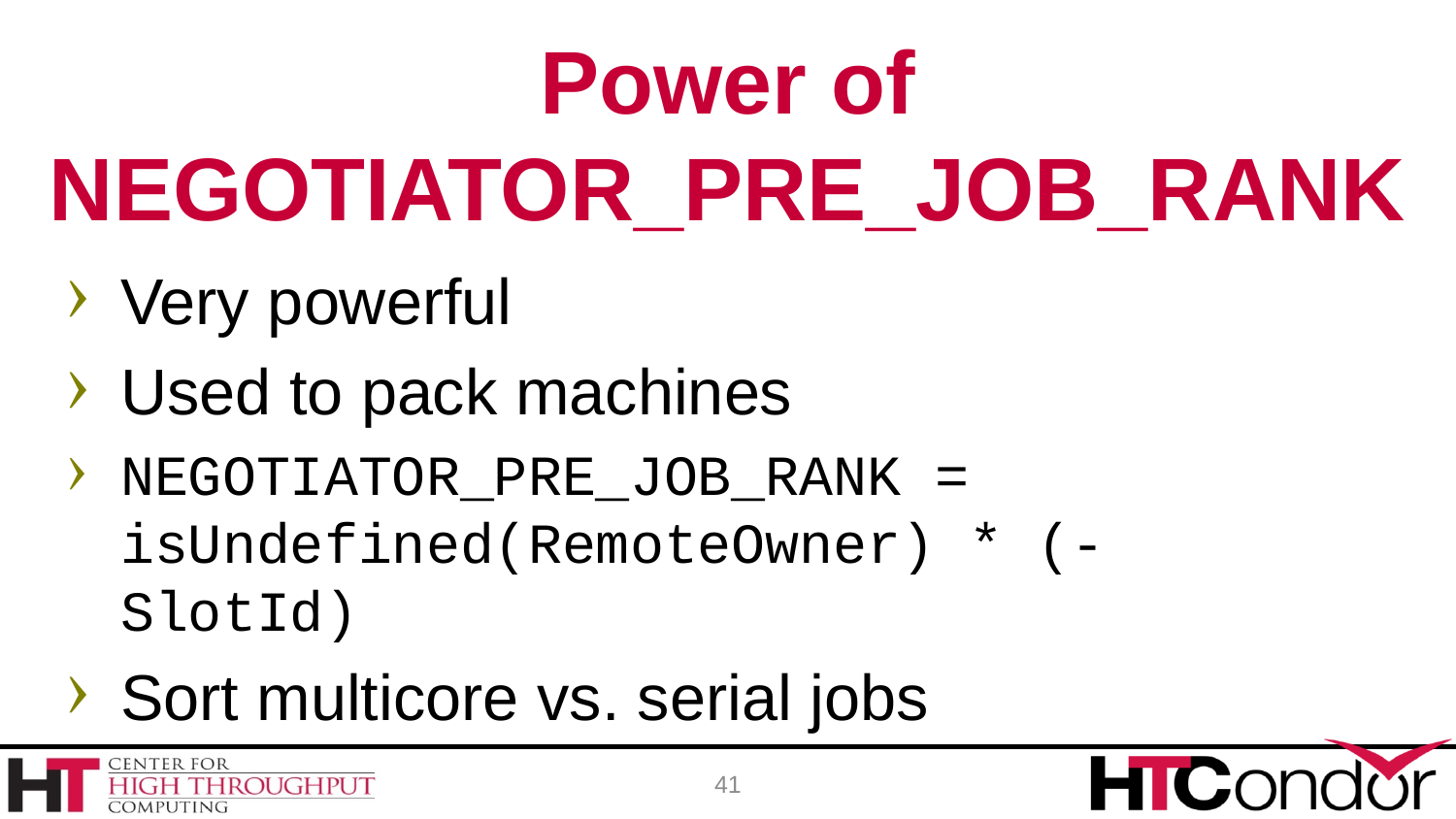

# Power of NEGOTIATOR_PRE_JOB_RANK

Very powerful
Used to pack machines
NEGOTIATOR_PRE_JOB_RANK = isUndefined(RemoteOwner) * (- SlotId)
Sort multicore vs. serial jobs
41